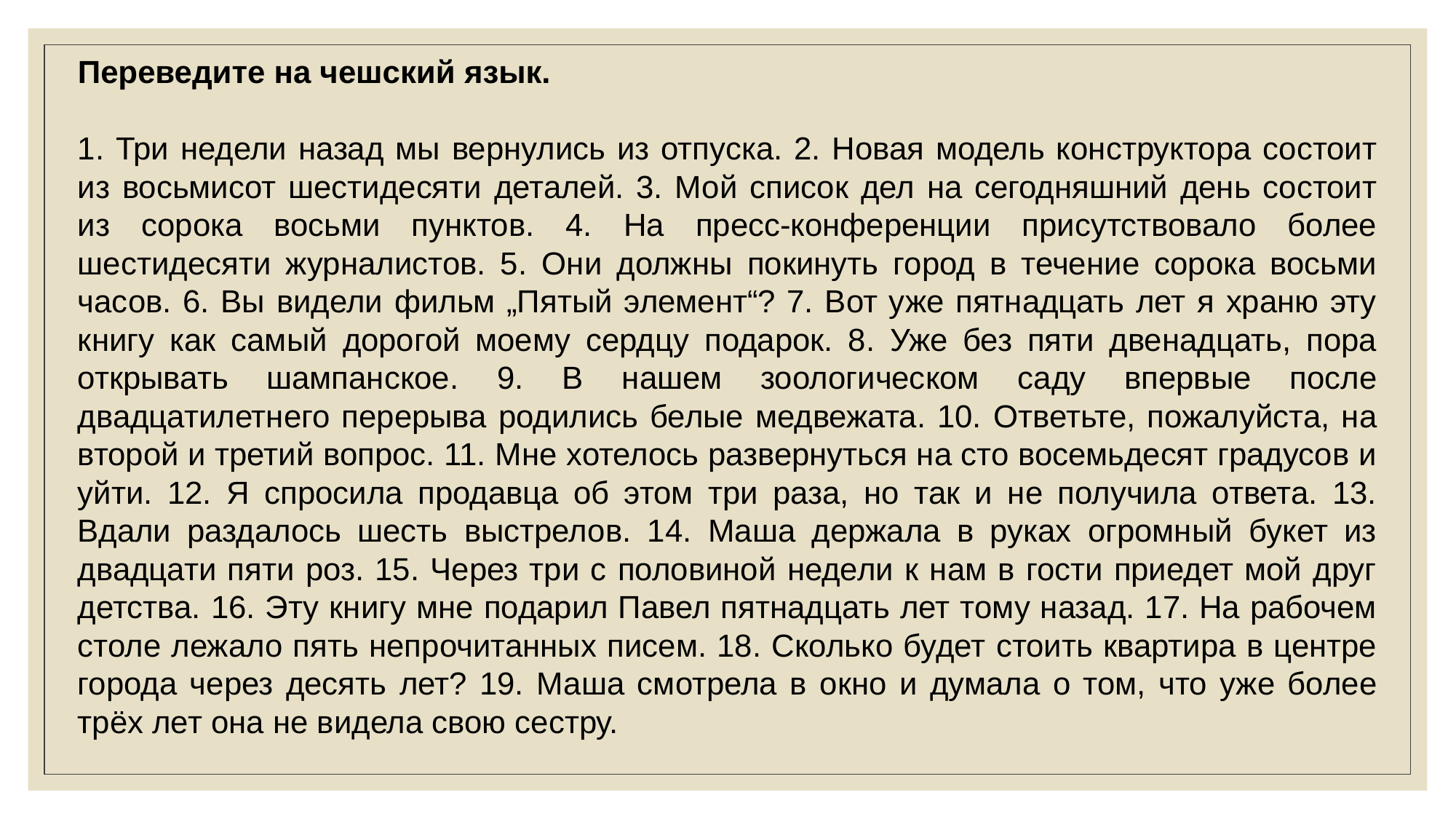

Переведите на чешский язык.

1. Три недели назад мы вернулись из отпуска. 2. Новая модель конструктора состоит из восьмисот шестидесяти деталей. 3. Мой список дел на сегодняшний день состоит из сорока восьми пунктов. 4. На пресс-конференции присутствовало более шестидесяти журналистов. 5. Они должны покинуть город в течение сорока восьми часов. 6. Вы видели фильм „Пятый элемент“? 7. Вот уже пятнадцать лет я храню эту книгу как самый дорогой моему сердцу подарок. 8. Уже без пяти двенадцать, пора открывать шампанское. 9. В нашем зоологическом саду впервые после двадцатилетнего перерыва родились белые медвежата. 10. Ответьте, пожалуйста, на второй и третий вопрос. 11. Мне хотелось развернуться на сто восемьдесят градусов и уйти. 12. Я спросила продавца об этом три раза, но так и не получила ответа. 13. Вдали раздалось шесть выстрелов. 14. Маша держала в руках огромный букет из двадцати пяти роз. 15. Через три с половиной недели к нам в гости приедет мой друг детства. 16. Эту книгу мне подарил Павел пятнадцать лет тому назад. 17. На рабочем столе лежало пять непрочитанных писем. 18. Сколько будет стоить квартира в центре города через десять лет? 19. Маша смотрела в окно и думала о том, что уже более трёх лет она не видела свою сестру.